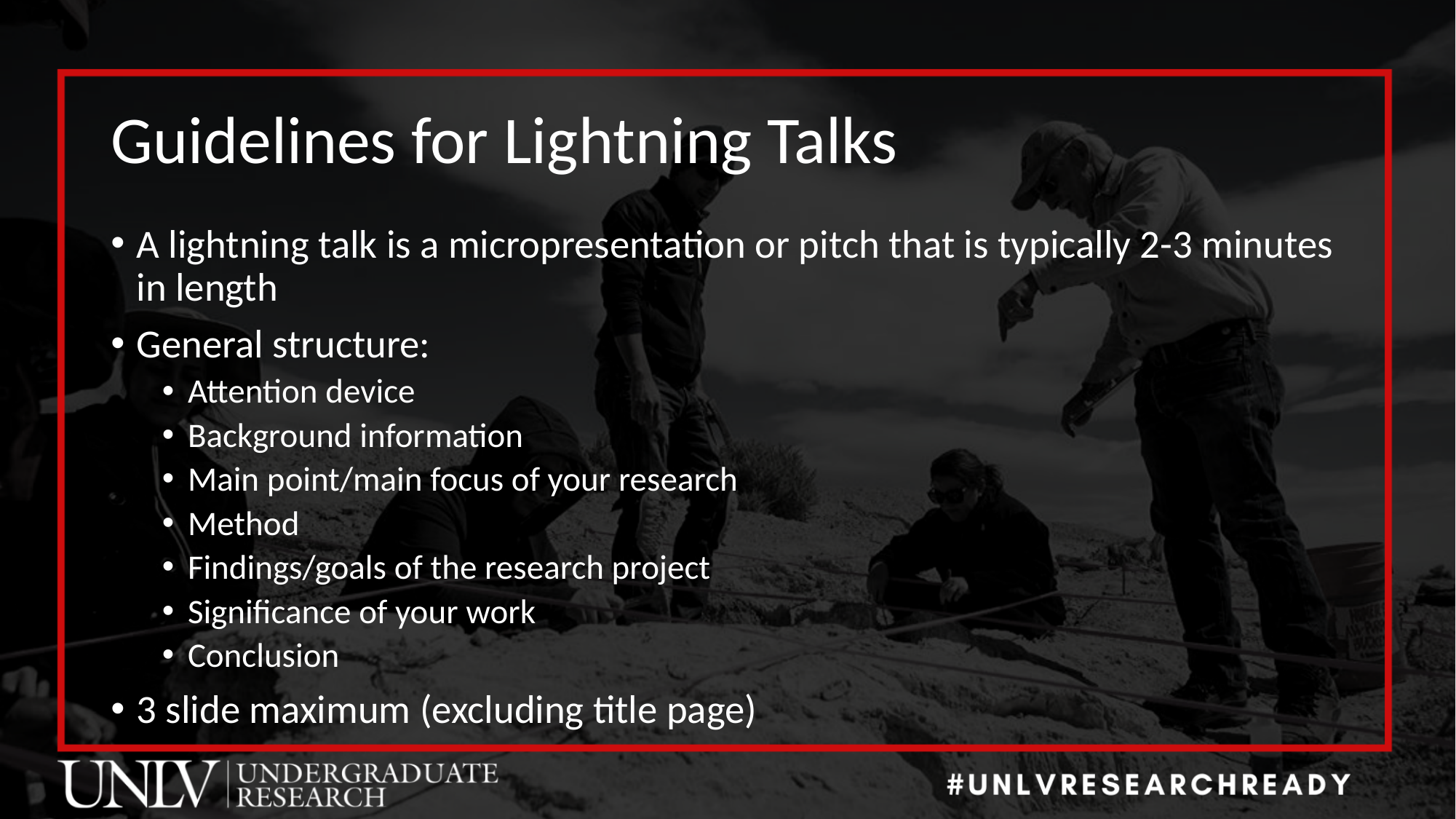

# Guidelines for Lightning Talks
A lightning talk is a micropresentation or pitch that is typically 2-3 minutes in length
General structure:
Attention device
Background information
Main point/main focus of your research
Method
Findings/goals of the research project
Significance of your work
Conclusion
3 slide maximum (excluding title page)